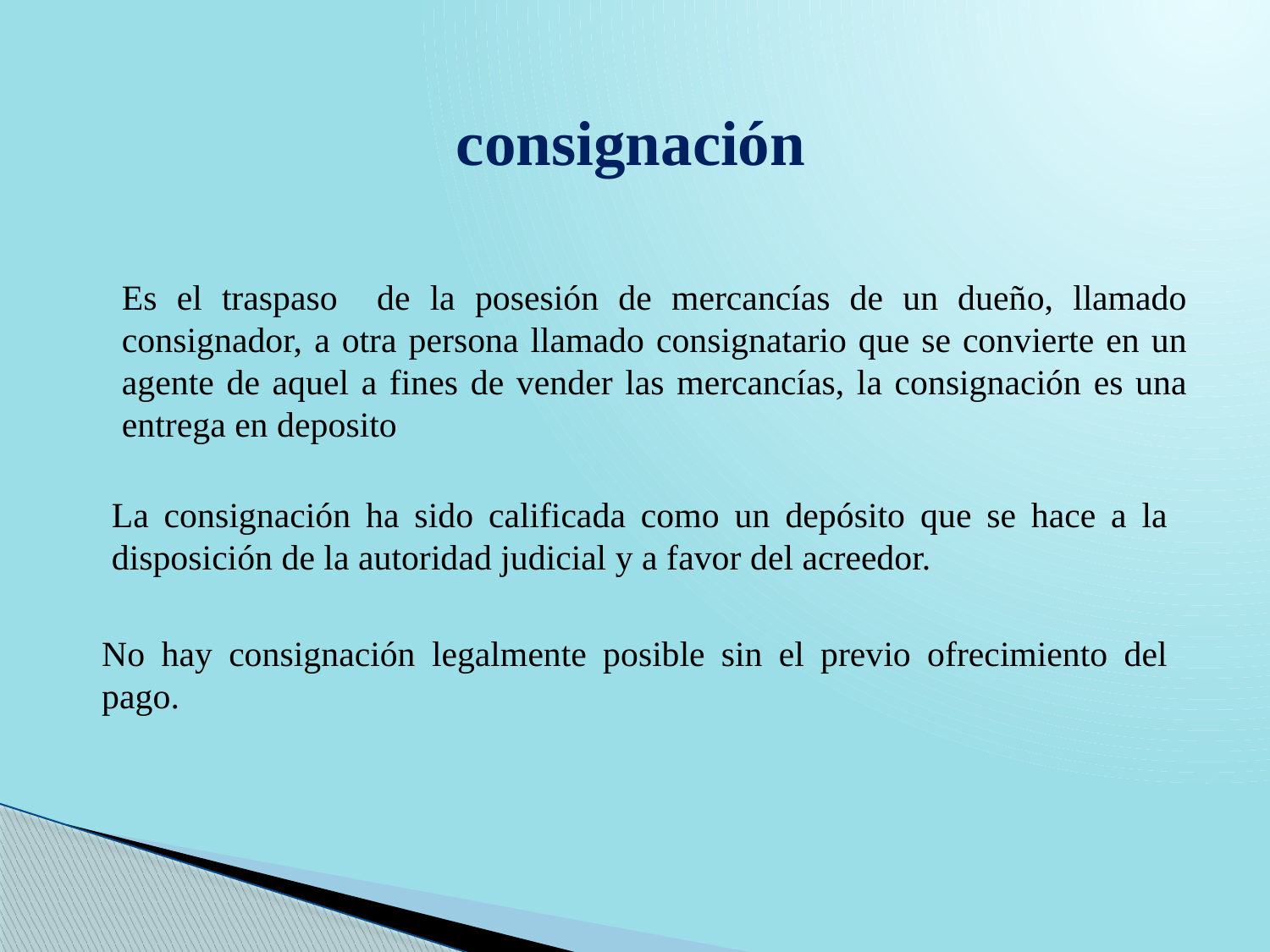

# consignación
Es el traspaso  de la posesión de mercancías de un dueño, llamado consignador, a otra persona llamado consignatario que se convierte en un agente de aquel a fines de vender las mercancías, la consignación es una entrega en deposito
La consignación ha sido calificada como un depósito que se hace a la disposición de la autoridad judicial y a favor del acreedor.
No hay consignación legalmente posible sin el previo ofrecimiento del pago.